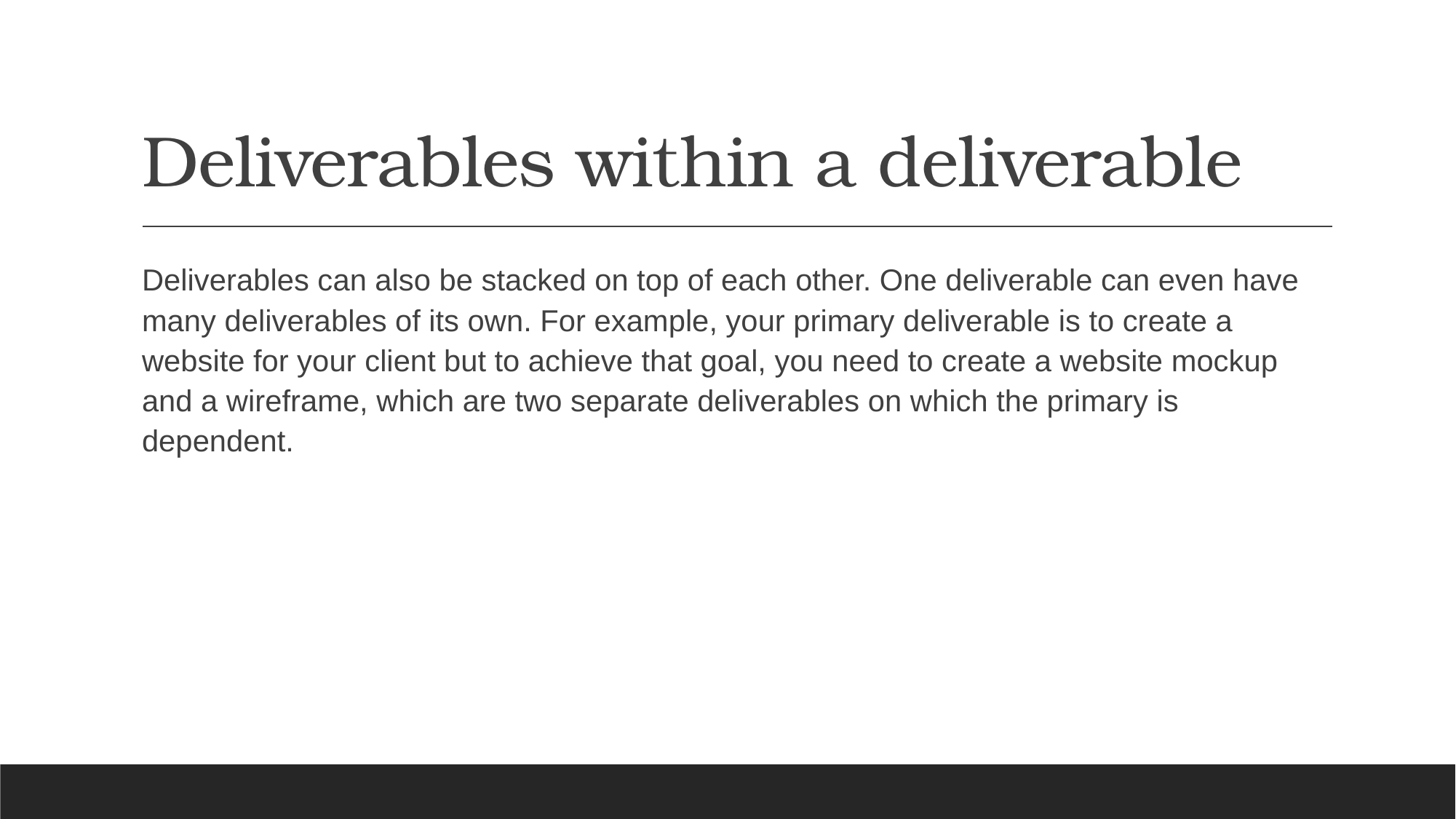

# Deliverables within a deliverable
Deliverables can also be stacked on top of each other. One deliverable can even have many deliverables of its own. For example, your primary deliverable is to create a website for your client but to achieve that goal, you need to create a website mockup and a wireframe, which are two separate deliverables on which the primary is dependent.